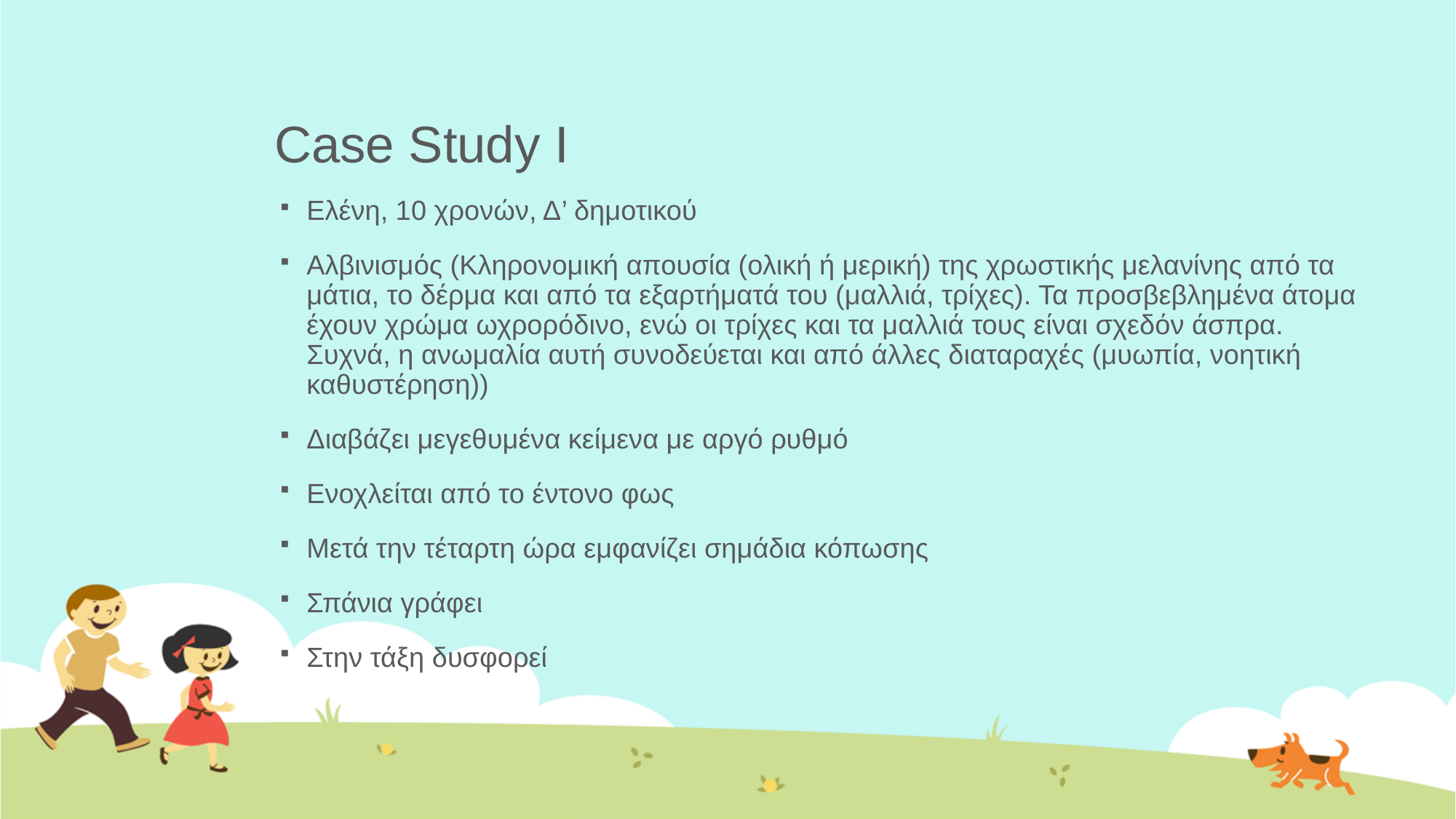

# Case Study I
Ελένη, 10 χρονών, Δ’ δημοτικού
Αλβινισμός (Κληρονομική απουσία (ολική ή μερική) της χρωστικής μελανίνης από τα μάτια, το δέρμα και από τα εξαρτήματά του (μαλλιά, τρίχες). Τα προσβεβλημένα άτομα έχουν χρώμα ωχρορόδινο, ενώ οι τρίχες και τα μαλλιά τους είναι σχεδόν άσπρα. Συχνά, η ανωμαλία αυτή συνοδεύεται και από άλλες διαταραχές (μυωπία, νοητική καθυστέρηση))
Διαβάζει μεγεθυμένα κείμενα με αργό ρυθμό
Ενοχλείται από το έντονο φως
Μετά την τέταρτη ώρα εμφανίζει σημάδια κόπωσης
Σπάνια γράφει
Στην τάξη δυσφορεί